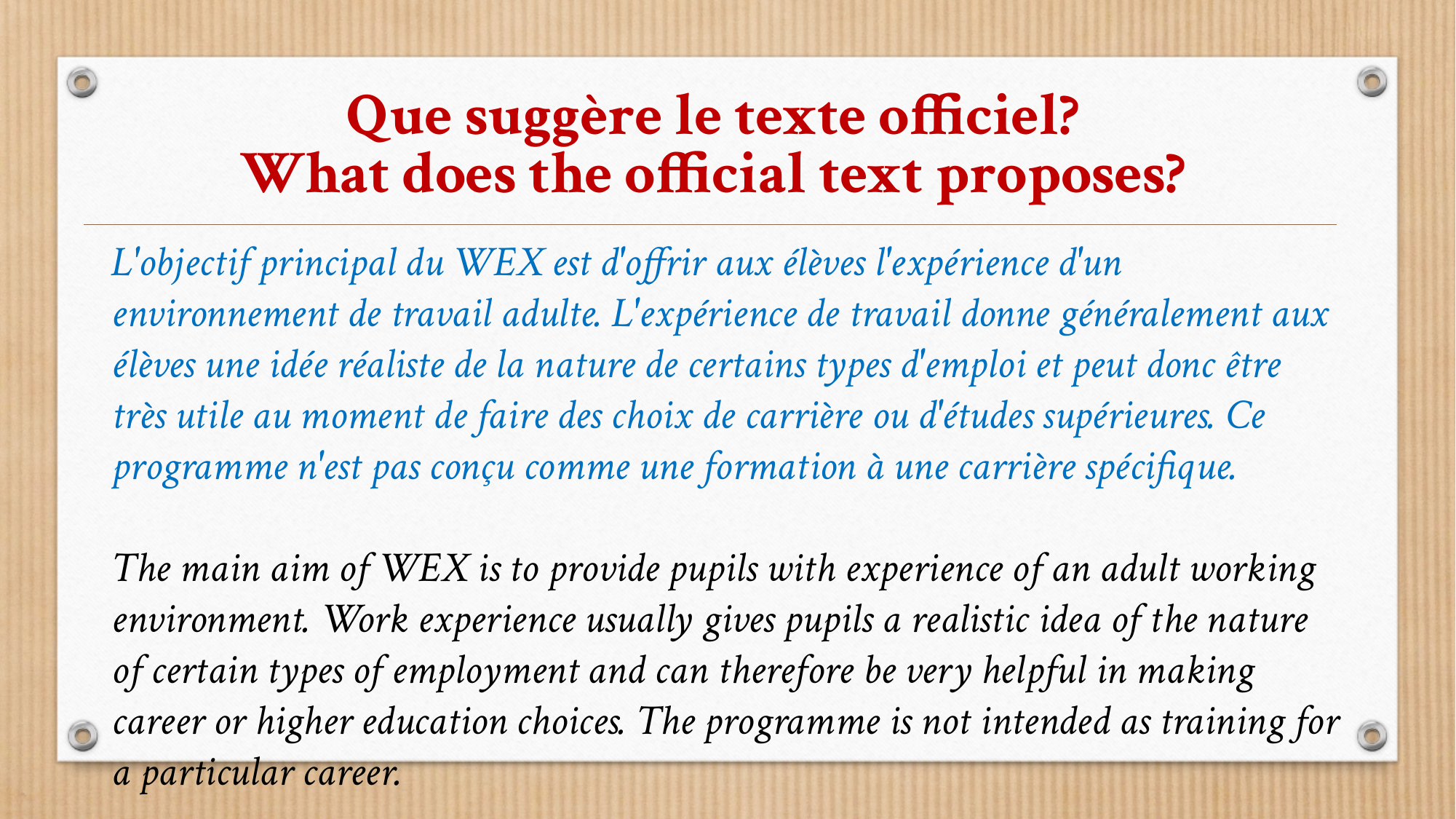

Que suggère le texte officiel?
What does the official text proposes?

L'objectif principal du WEX est d'offrir aux élèves l'expérience d'un environnement de travail adulte. L'expérience de travail donne généralement aux élèves une idée réaliste de la nature de certains types d'emploi et peut donc être très utile au moment de faire des choix de carrière ou d'études supérieures. Ce programme n'est pas conçu comme une formation à une carrière spécifique.

The main aim of WEX is to provide pupils with experience of an adult working environment. Work experience usually gives pupils a realistic idea of the nature of certain types of employment and can therefore be very helpful in making career or higher education choices. The programme is not intended as training for a particular career.